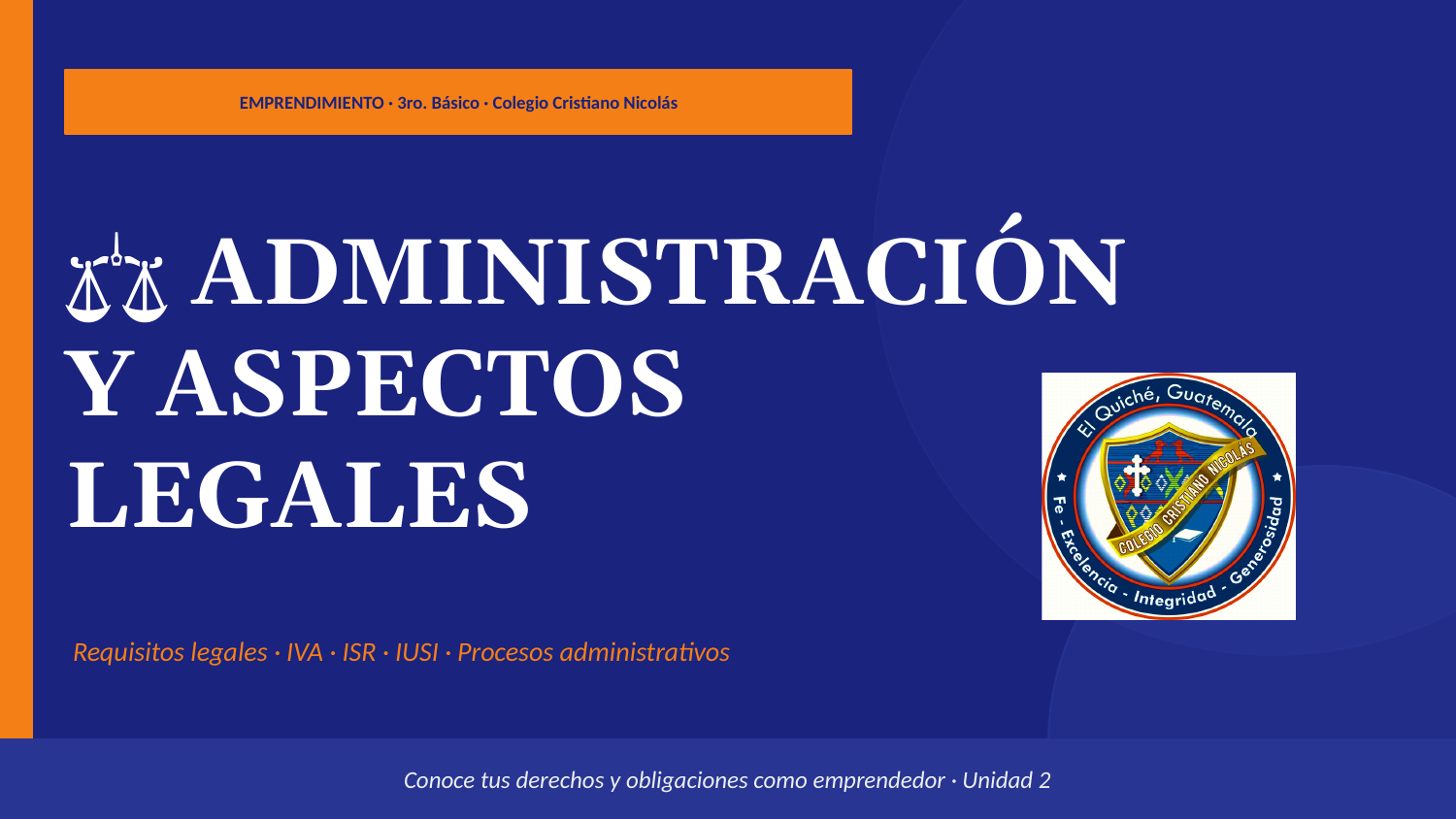

EMPRENDIMIENTO · 3ro. Básico · Colegio Cristiano Nicolás
⚖️ ADMINISTRACIÓN
Y ASPECTOS
LEGALES

Requisitos legales · IVA · ISR · IUSI · Procesos administrativos

Conoce tus derechos y obligaciones como emprendedor · Unidad 2